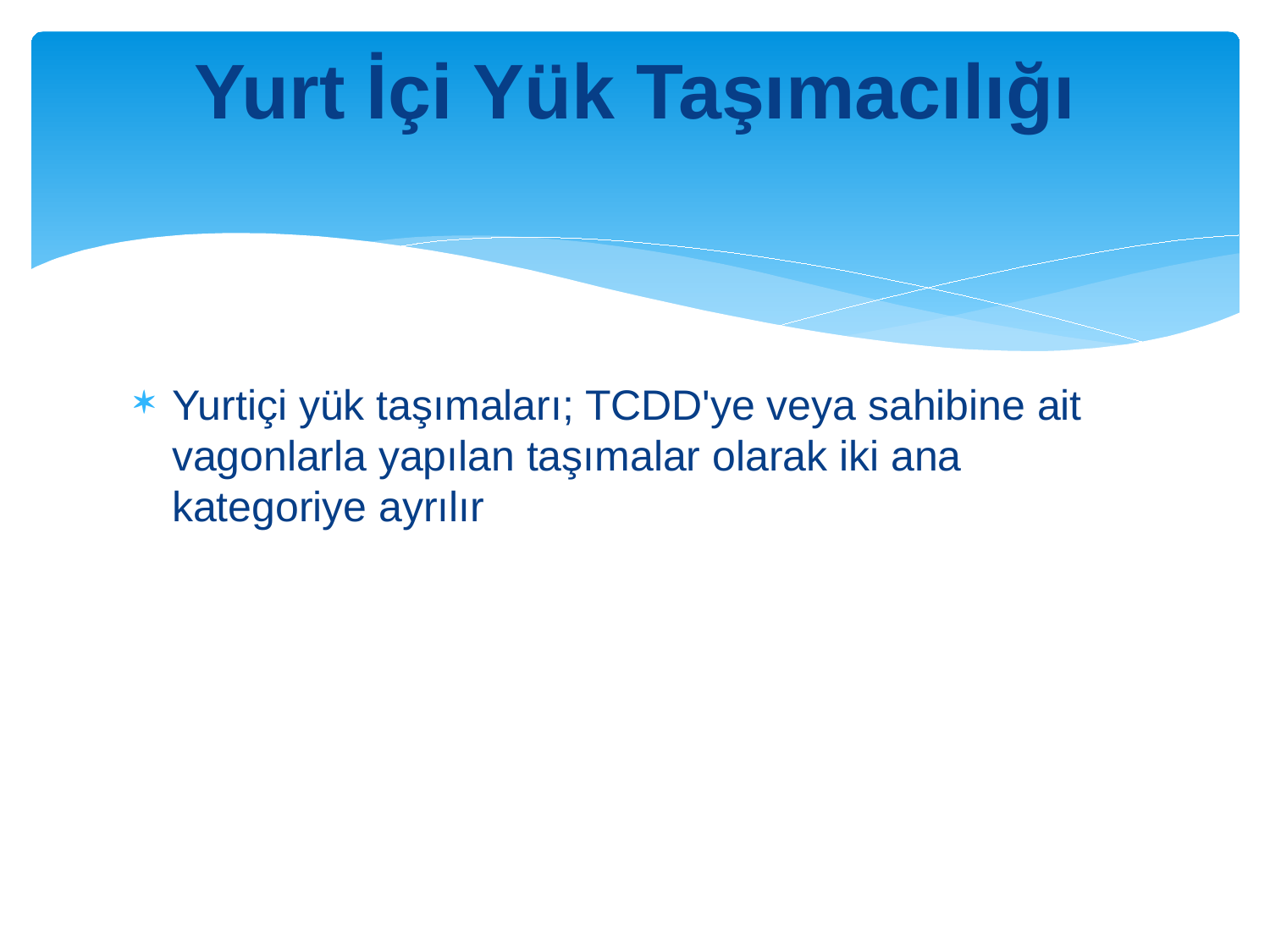

# Yurt İçi Yük Taşımacılığı
Yurtiçi yük taşımaları; TCDD'ye veya sahibine ait vagonlarla yapılan taşımalar olarak iki ana kategoriye ayrılır